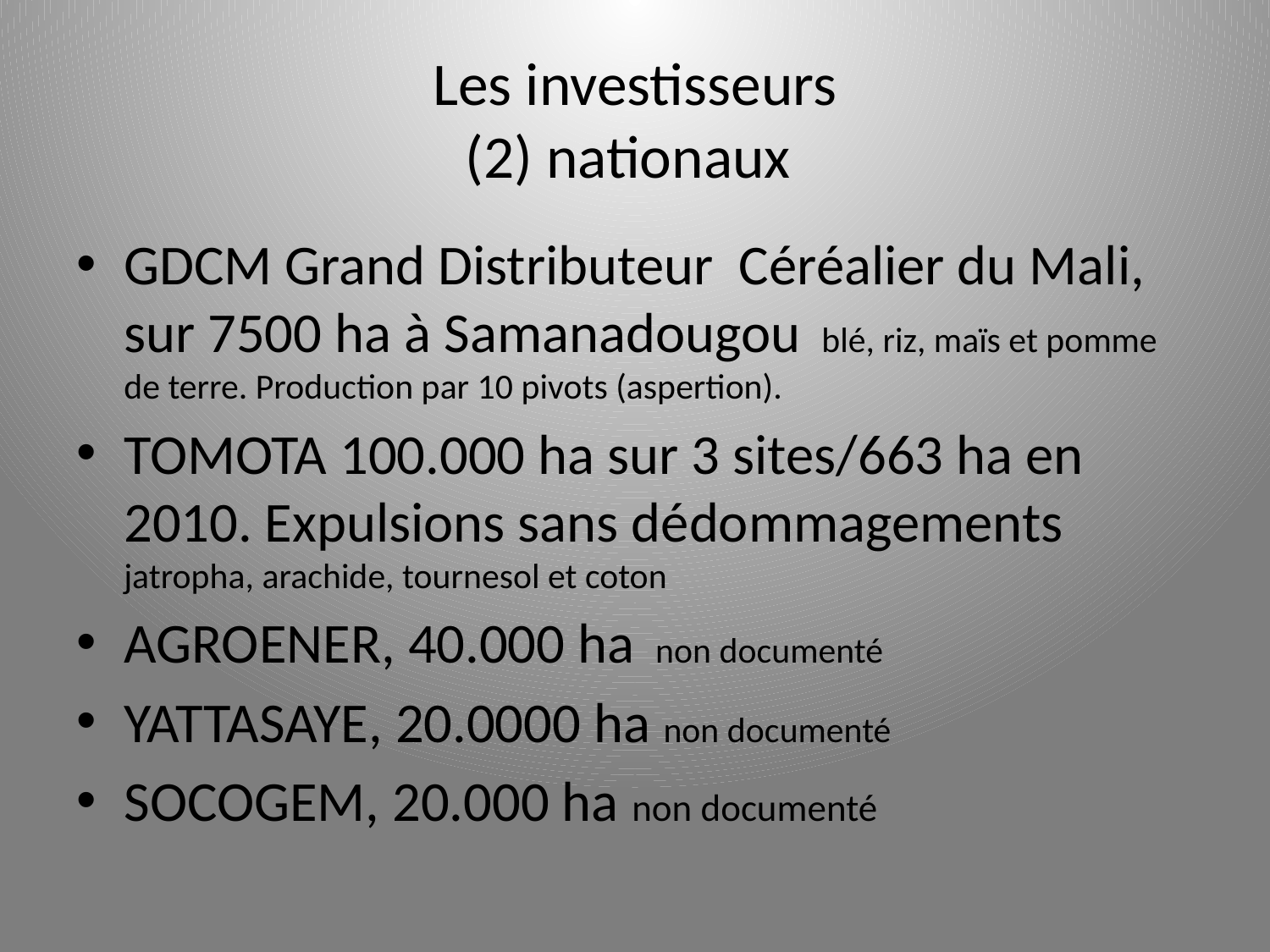

# Les investisseurs (2) nationaux
GDCM Grand Distributeur  Céréalier du Mali, sur 7500 ha à Samanadougou  blé, riz, maïs et pomme de terre. Production par 10 pivots (aspertion).
TOMOTA 100.000 ha sur 3 sites/663 ha en 2010. Expulsions sans dédommagements jatropha, arachide, tournesol et coton
AGROENER, 40.000 ha  non documenté
YATTASAYE, 20.0000 ha non documenté
SOCOGEM, 20.000 ha non documenté